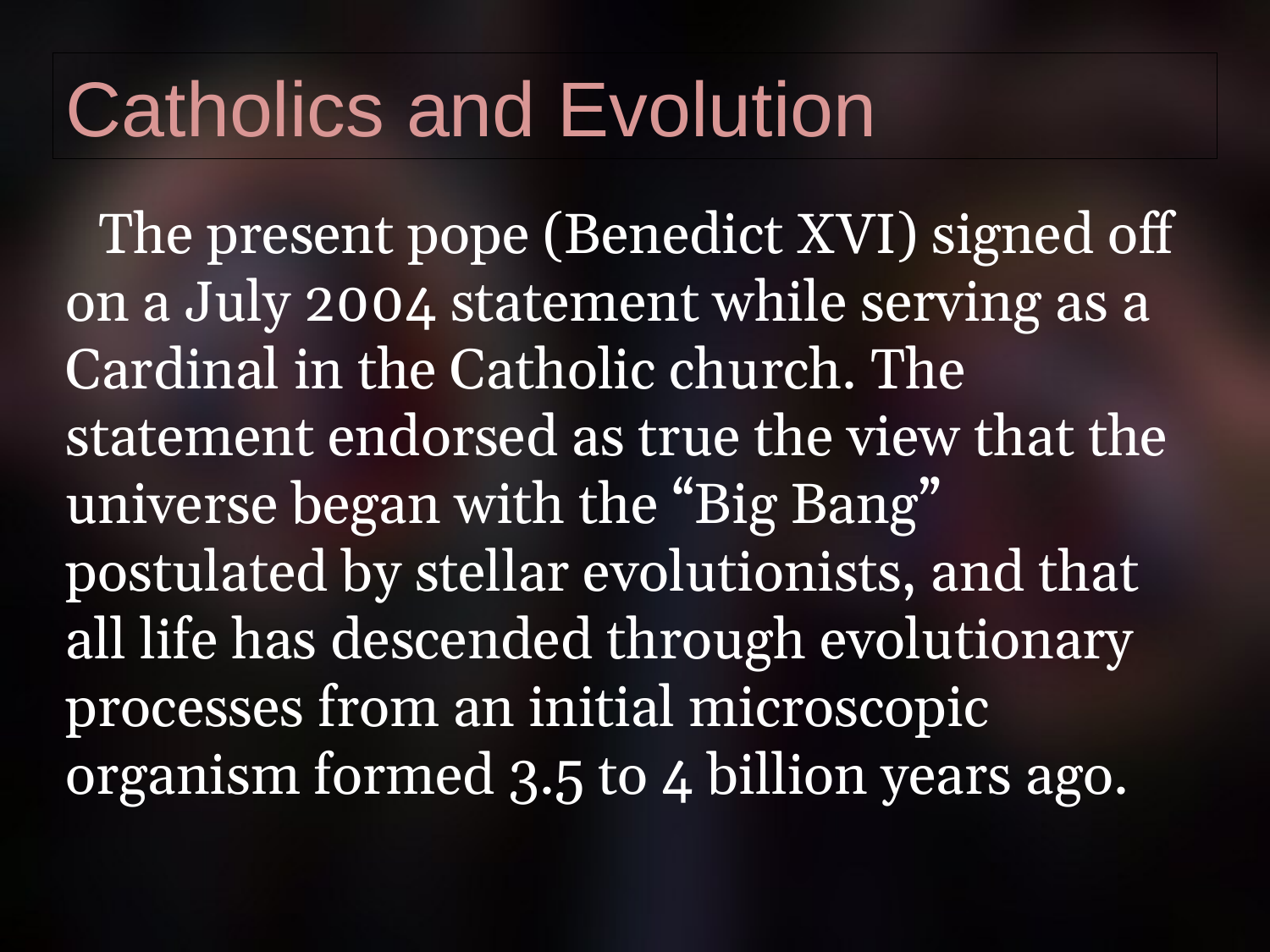

# Catholics and Evolution
The present pope (Benedict XVI) signed off on a July 2004 statement while serving as a Cardinal in the Catholic church. The statement endorsed as true the view that the universe began with the “Big Bang” postulated by stellar evolutionists, and that all life has descended through evolutionary processes from an initial microscopic organism formed 3.5 to 4 billion years ago.